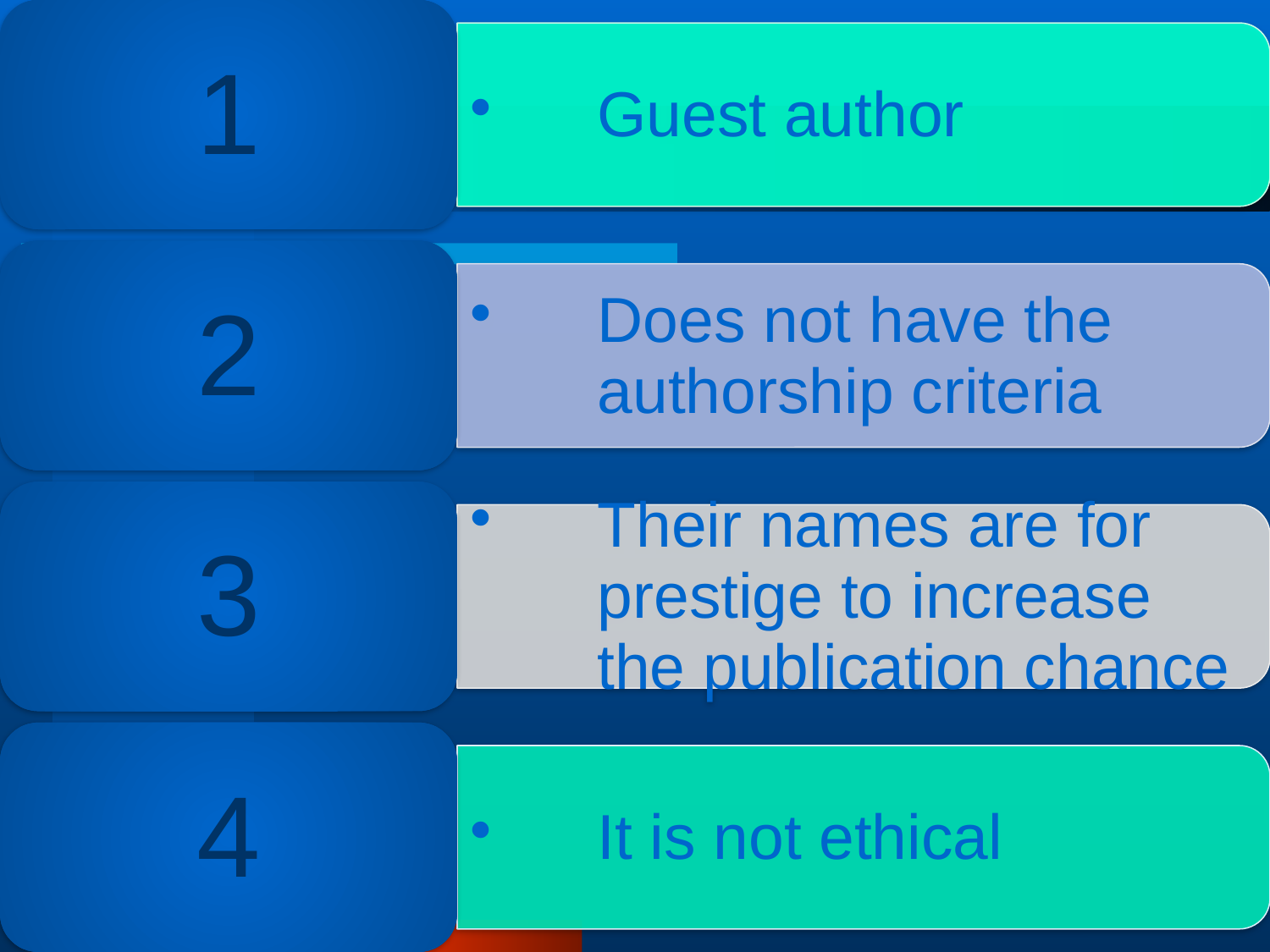

1
Guest author
2
Does not have the authorship criteria
3
Their names are for prestige to increase the publication chance
4
It is not ethical